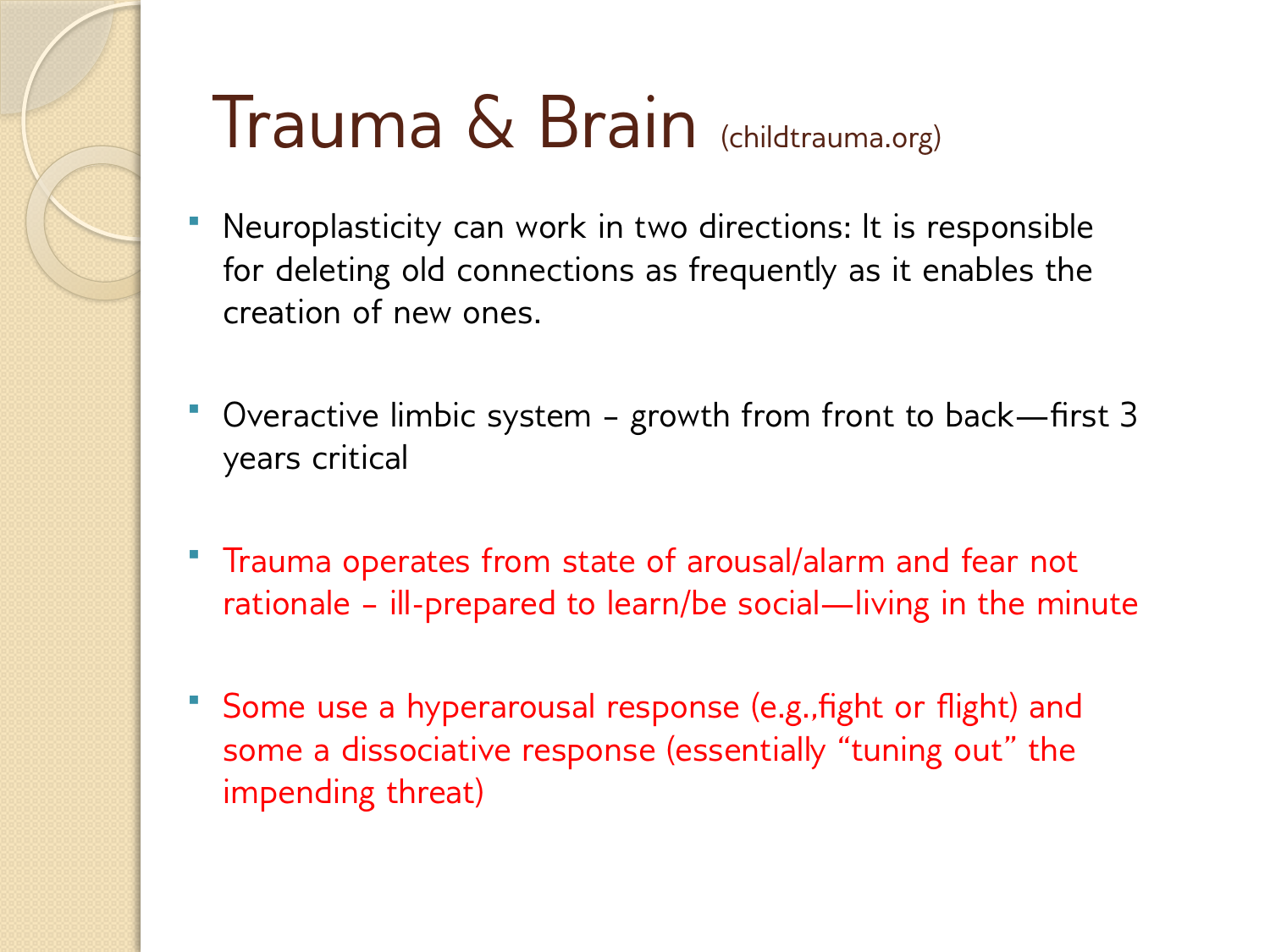

# Trauma & Brain (childtrauma.org)
Neuroplasticity can work in two directions: It is responsible for deleting old connections as frequently as it enables the creation of new ones.

Overactive limbic system – growth from front to back—first 3 years critical

Trauma operates from state of arousal/alarm and fear not rationale – ill-prepared to learn/be social—living in the minute

Some use a hyperarousal response (e.g.,fight or flight) and some a dissociative response (essentially “tuning out” the impending threat)